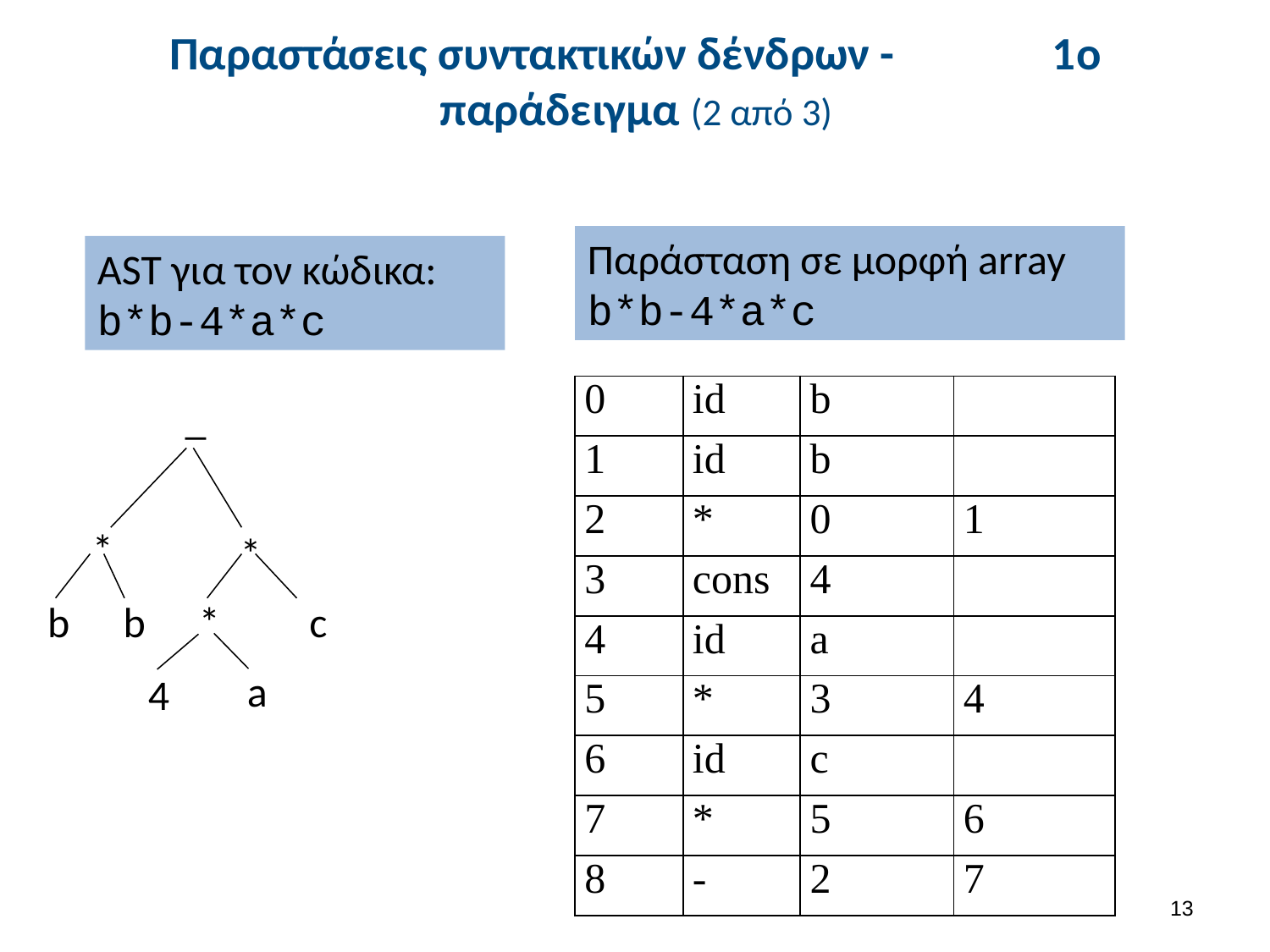

# Παραστάσεις συντακτικών δένδρων -               1ο παράδειγμα (2 από 3)
Παράσταση σε μορφή array
b*b-4*a*c
AST για τον κώδικα:
b*b-4*a*c
| 0 | id | b |  |
| --- | --- | --- | --- |
| 1 | id | b |  |
| 2 | \* | 0 | 1 |
| 3 | cons | 4 |  |
| 4 | id | a |  |
| 5 | \* | 3 | 4 |
| 6 | id | c |  |
| 7 | \* | 5 | 6 |
| 8 | - | 2 | 7 |
_

*
*

b
b
*
c

a
4
13